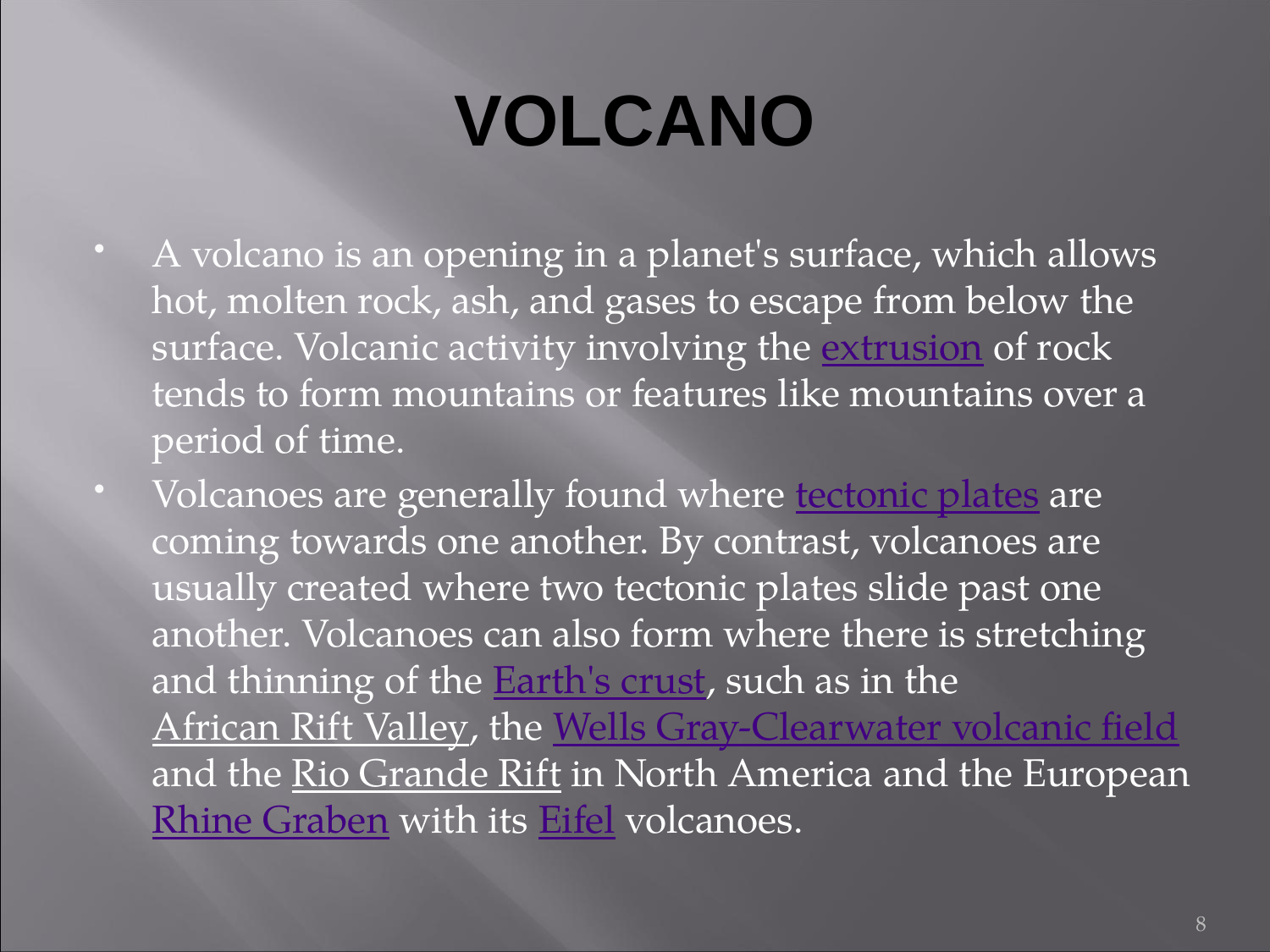

# VOLCANO
A volcano is an opening in a planet's surface, which allows hot, molten rock, ash, and gases to escape from below the surface. Volcanic activity involving the extrusion of rock tends to form mountains or features like mountains over a period of time.
Volcanoes are generally found where tectonic plates are coming towards one another. By contrast, volcanoes are usually created where two tectonic plates slide past one another. Volcanoes can also form where there is stretching and thinning of the Earth's crust, such as in the African Rift Valley, the Wells Gray-Clearwater volcanic field and the Rio Grande Rift in North America and the European Rhine Graben with its Eifel volcanoes.

8